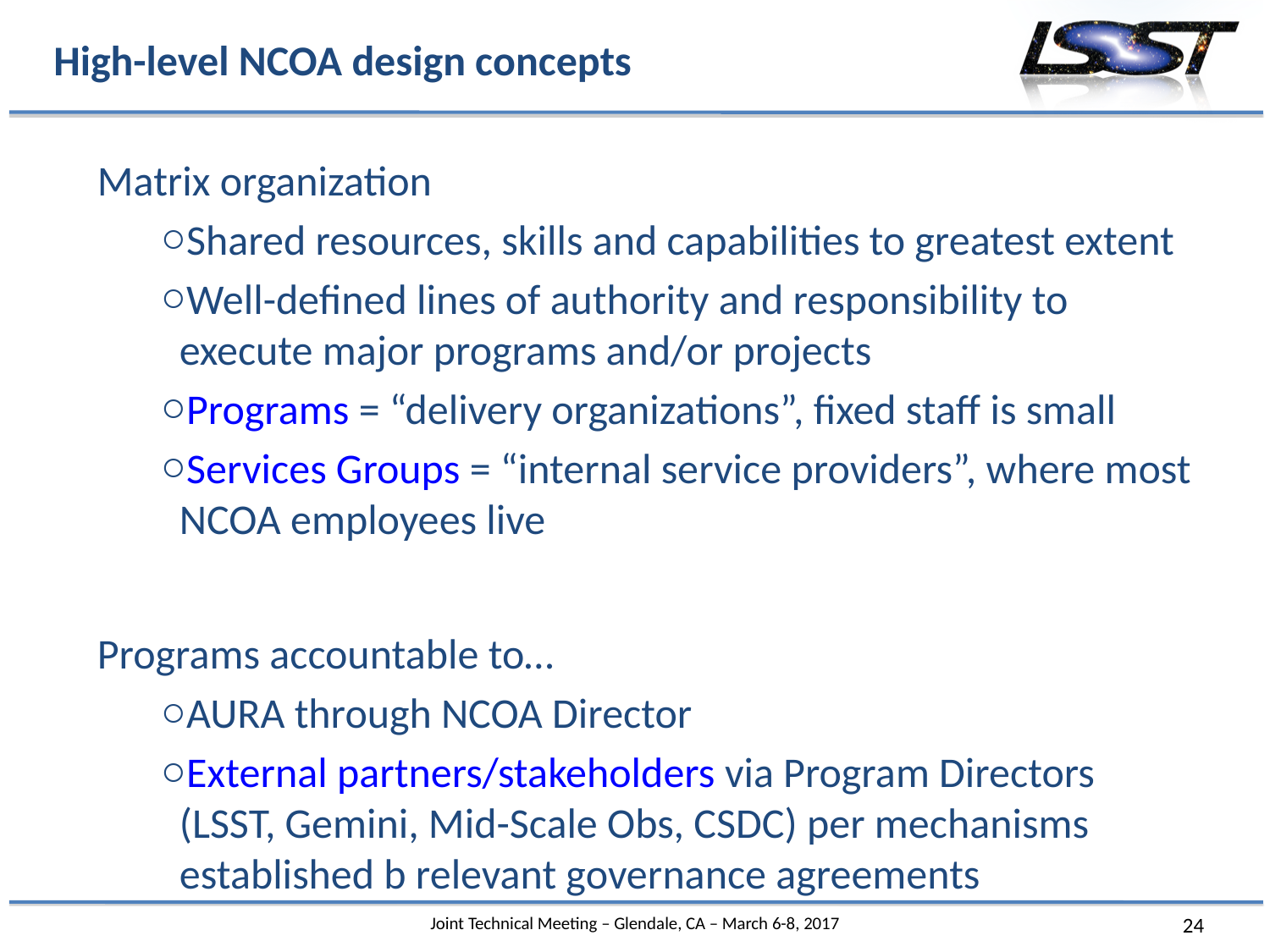

# High-level NCOA design concepts
Matrix organization
Shared resources, skills and capabilities to greatest extent
Well-defined lines of authority and responsibility to execute major programs and/or projects
Programs = “delivery organizations”, fixed staff is small
Services Groups = “internal service providers”, where most NCOA employees live

Programs accountable to…
AURA through NCOA Director
External partners/stakeholders via Program Directors (LSST, Gemini, Mid-Scale Obs, CSDC) per mechanisms established b relevant governance agreements